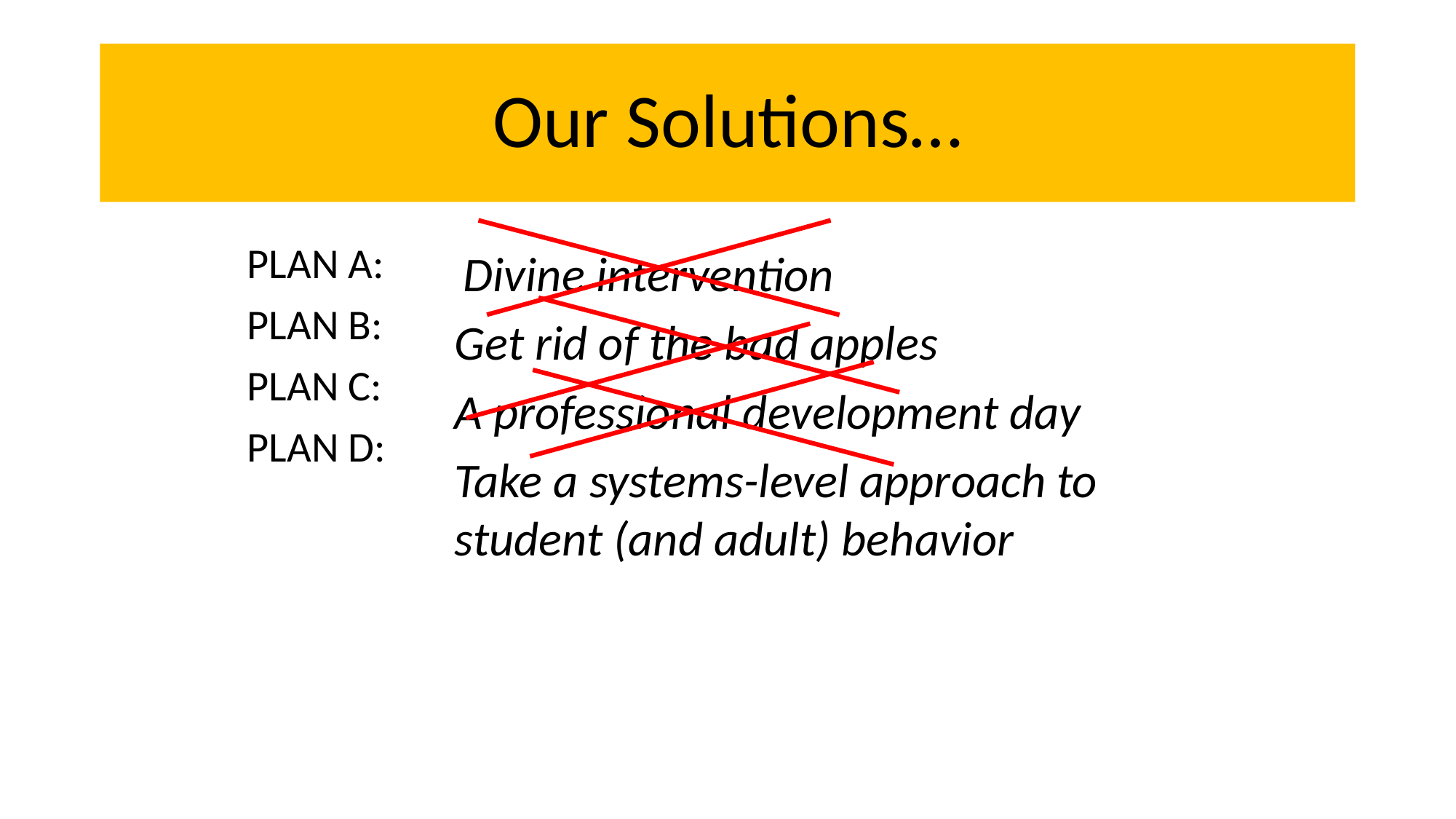

# Our Solutions…

PLAN A:
PLAN B:
PLAN C:
PLAN D:
Divine intervention

Get rid of the bad apples

A professional development day
Take a systems-level approach to student (and adult) behavior